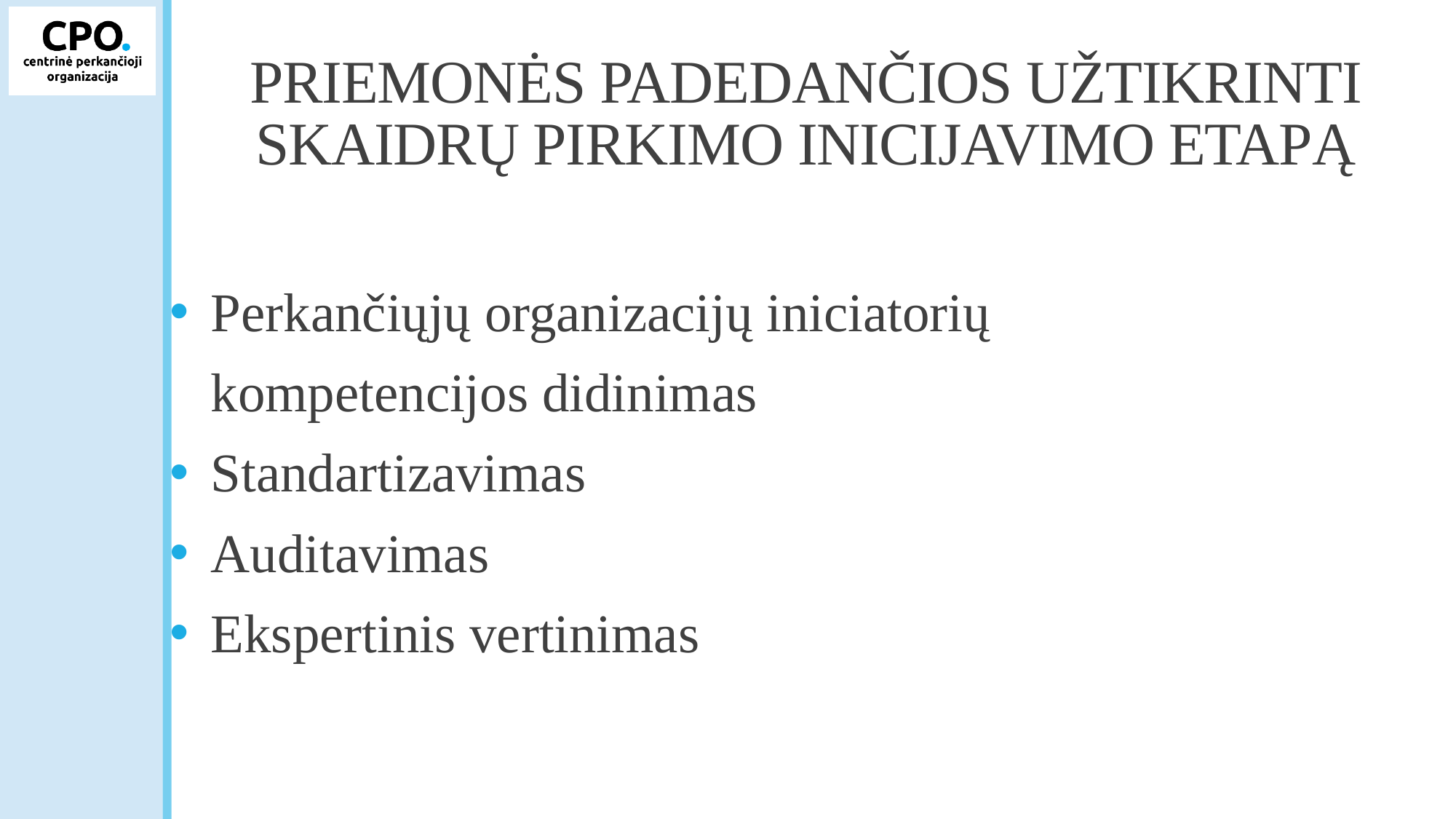

# Priemonės padedančios užtikrinti skaidrų pirkimo inicijavimo etapą
Perkančiųjų organizacijų iniciatorių
   kompetencijos didinimas
Standartizavimas
Auditavimas
Ekspertinis vertinimas